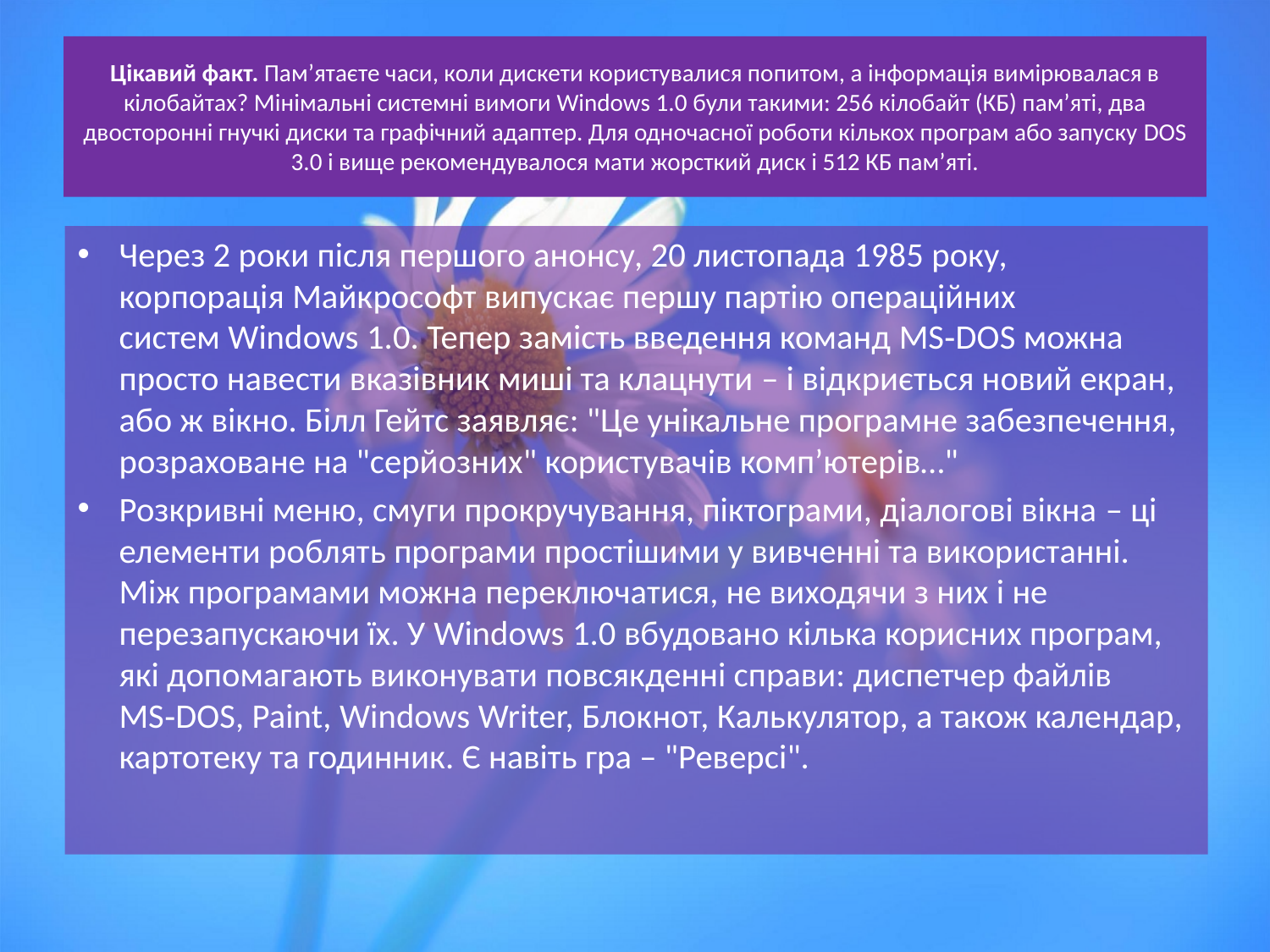

# Цікавий факт. Пам’ятаєте часи, коли дискети користувалися попитом, а інформація вимірювалася в кілобайтах? Мінімальні системні вимоги Windows 1.0 були такими: 256 кілобайт (КБ) пам’яті, два двосторонні гнучкі диски та графічний адаптер. Для одночасної роботи кількох програм або запуску DOS 3.0 і вище рекомендувалося мати жорсткий диск і 512 КБ пам’яті.
Через 2 роки після першого анонсу, 20 листопада 1985 року, корпорація Майкрософт випускає першу партію операційних систем Windows 1.0. Тепер замість введення команд MS‑DOS можна просто навести вказівник миші та клацнути – і відкриється новий екран, або ж вікно. Білл Гейтс заявляє: "Це унікальне програмне забезпечення, розраховане на "серйозних" користувачів комп’ютерів…"
Розкривні меню, смуги прокручування, піктограми, діалогові вікна – ці елементи роблять програми простішими у вивченні та використанні. Між програмами можна переключатися, не виходячи з них і не перезапускаючи їх. У Windows 1.0 вбудовано кілька корисних програм, які допомагають виконувати повсякденні справи: диспетчер файлів MS‑DOS, Paint, Windows Writer, Блокнот, Калькулятор, а також календар, картотеку та годинник. Є навіть гра – "Реверсі".